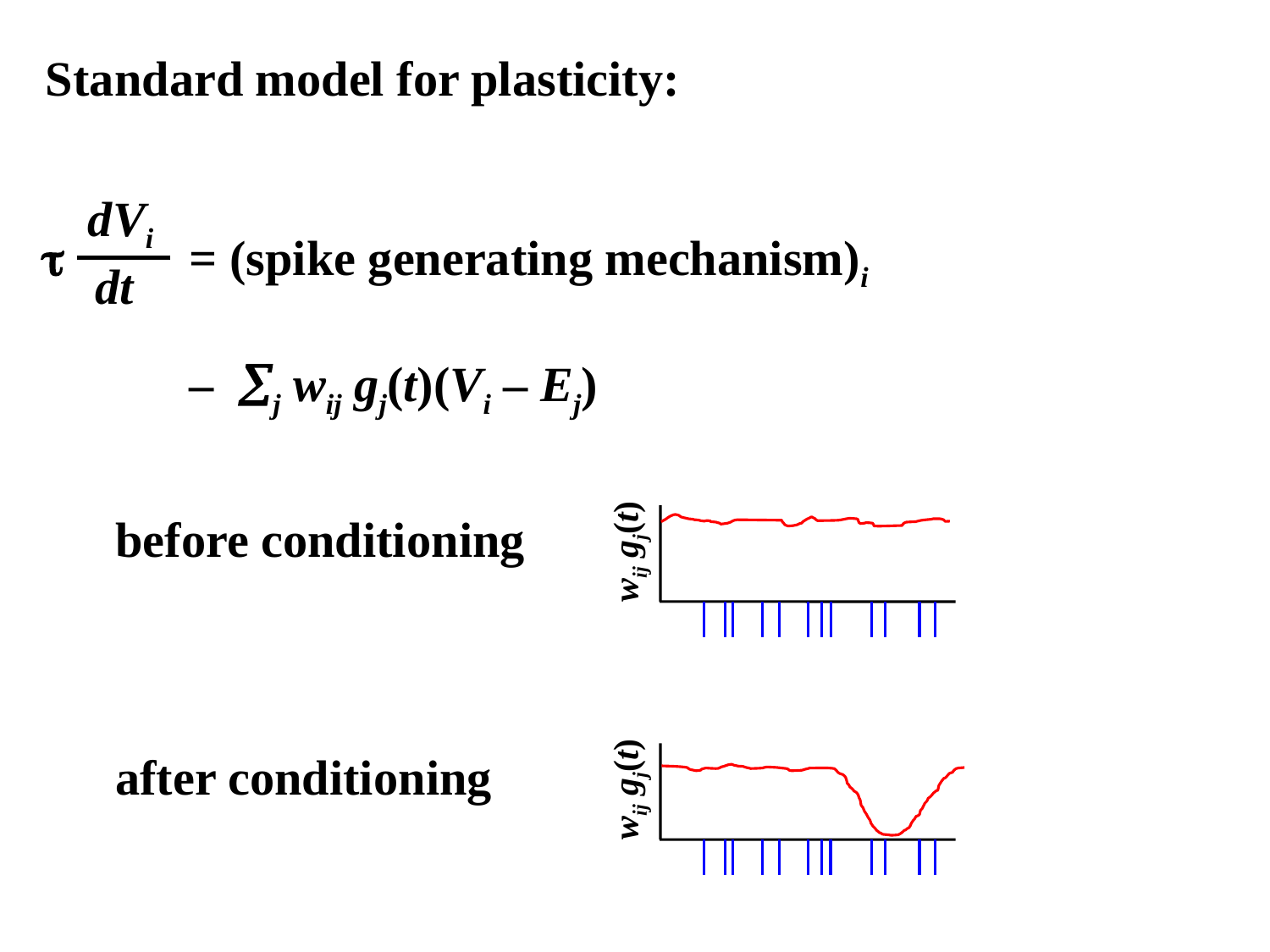

Standard model for plasticity:
dVi
τ
= (spike generating mechanism)i

–  ∑j wij gj(t)(Vi – Ej)
dt
before conditioning

wij gj(t)
after conditioning

wij gj(t)